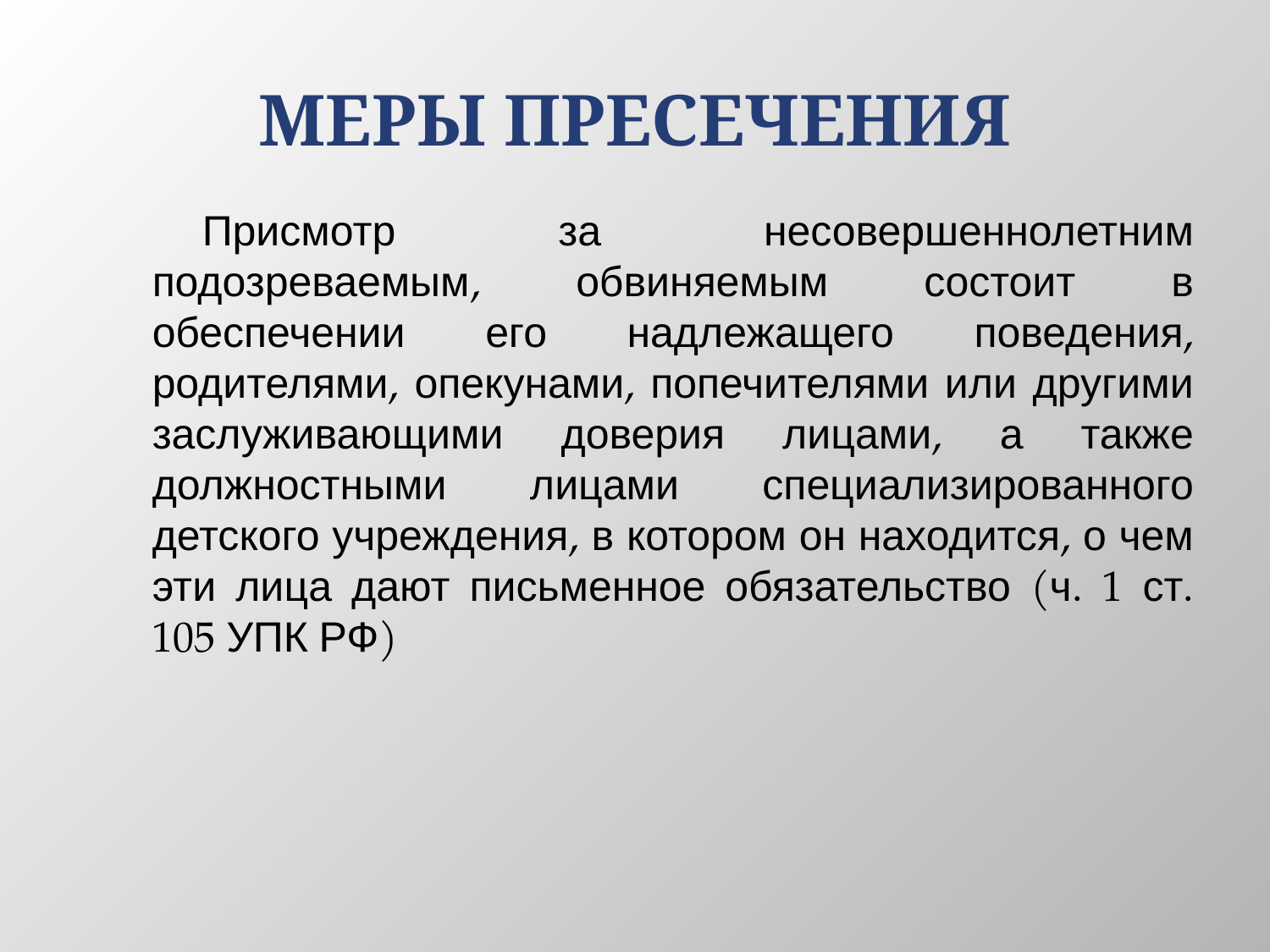

# МЕРЫ ПРЕСЕЧЕНИЯ
Присмотр за несовершеннолетним подозреваемым, обвиняемым состоит в обеспечении его надлежащего поведения, родителями, опекунами, попечителями или другими заслуживающими доверия лицами, а также должностными лицами специализированного детского учреждения, в котором он находится, о чем эти лица дают письменное обязательство (ч. 1 ст. 105 УПК РФ)